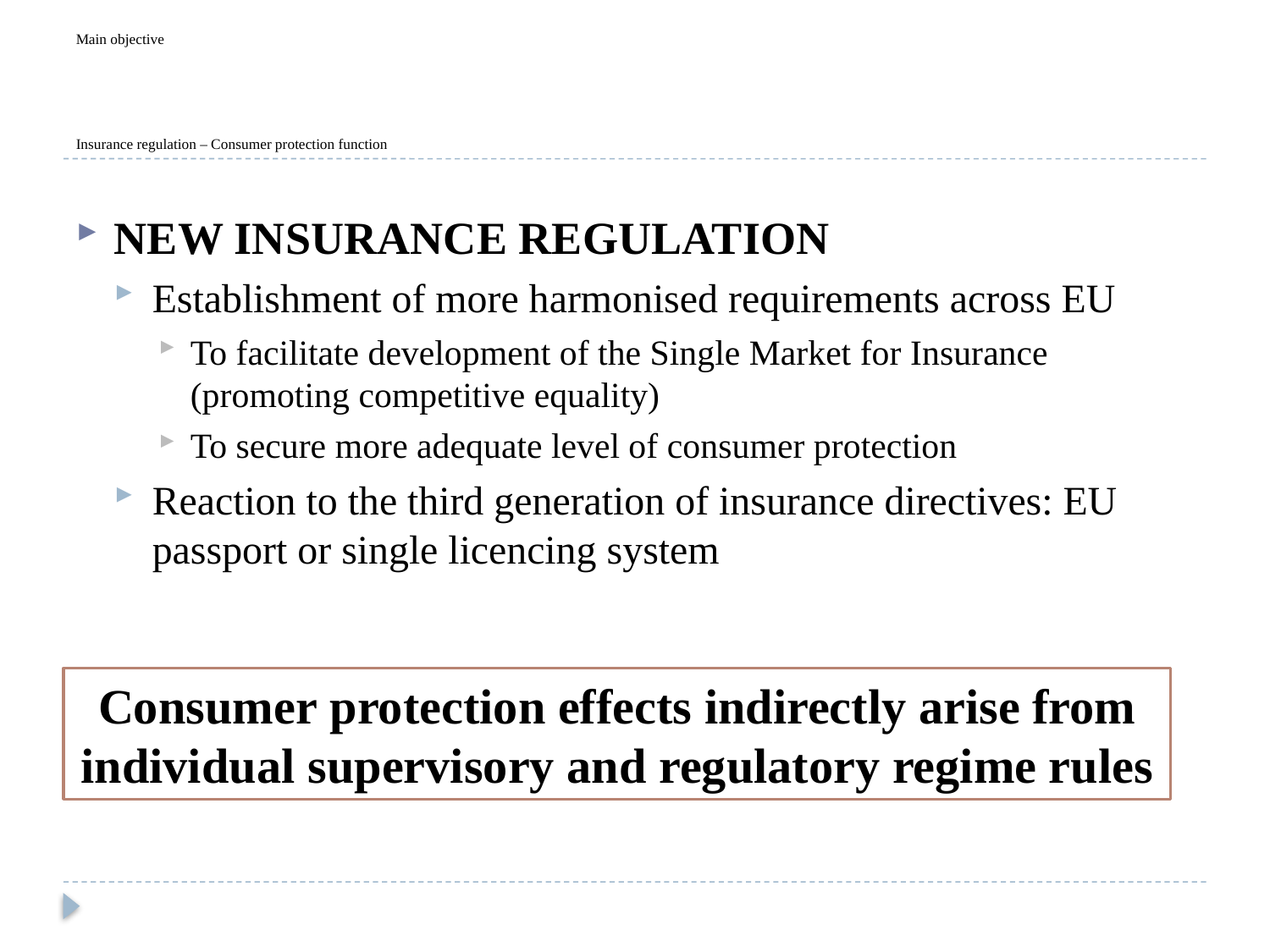

# Main objective Insurance regulation – Consumer protection function

NEW INSURANCE REGULATION
Establishment of more harmonised requirements across EU
To facilitate development of the Single Market for Insurance (promoting competitive equality)
To secure more adequate level of consumer protection
Reaction to the third generation of insurance directives: EU passport or single licencing system

Consumer protection effects indirectly arise from individual supervisory and regulatory regime rules